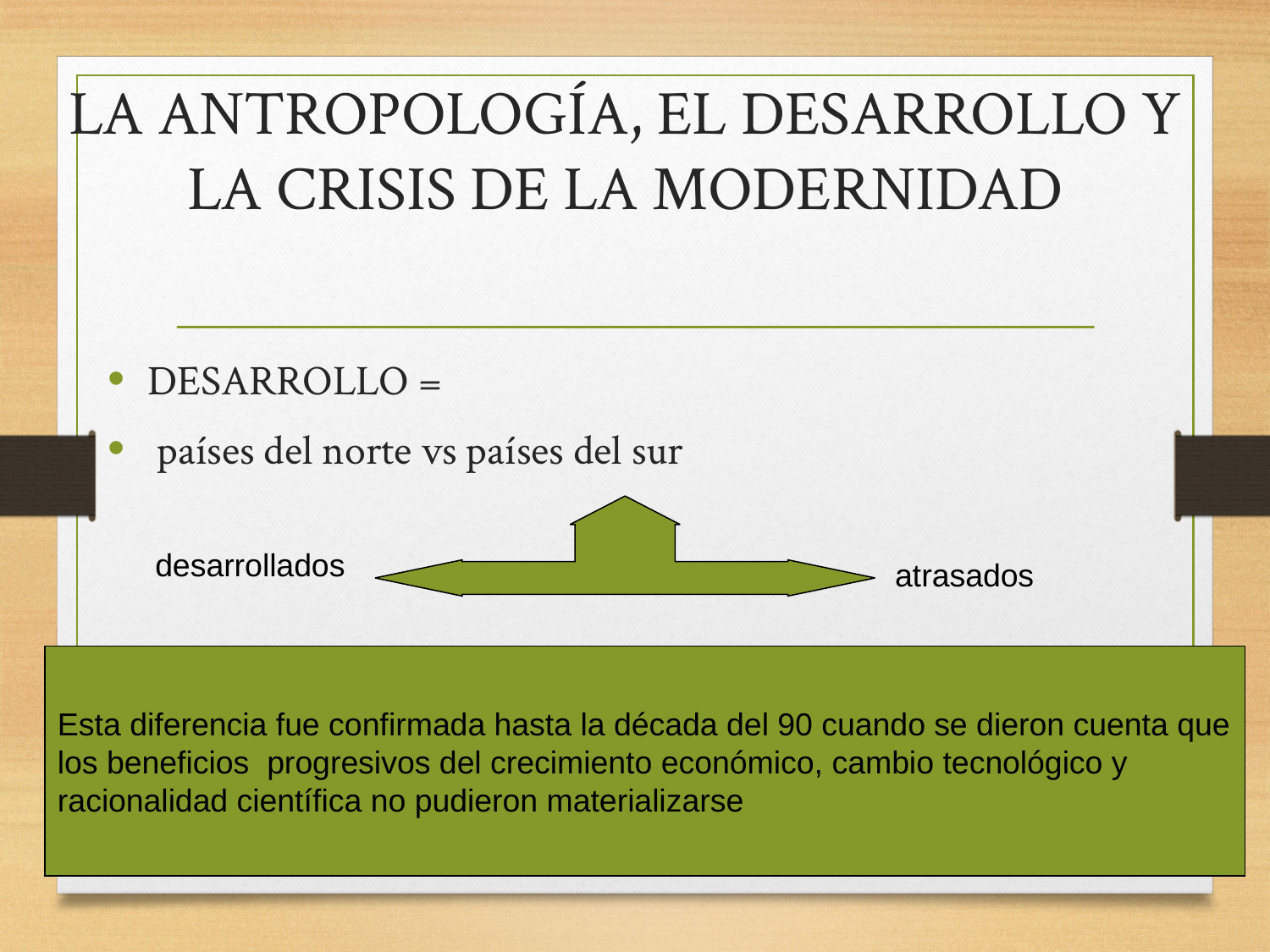

# LA ANTROPOLOGÍA, EL DESARROLLO Y LA CRISIS DE LA MODERNIDAD
DESARROLLO =
 países del norte vs países del sur

desarrollados
atrasados
Esta diferencia fue confirmada hasta la década del 90 cuando se dieron cuenta que
los beneficios  progresivos del crecimiento económico, cambio tecnológico y
racionalidad científica no pudieron materializarse